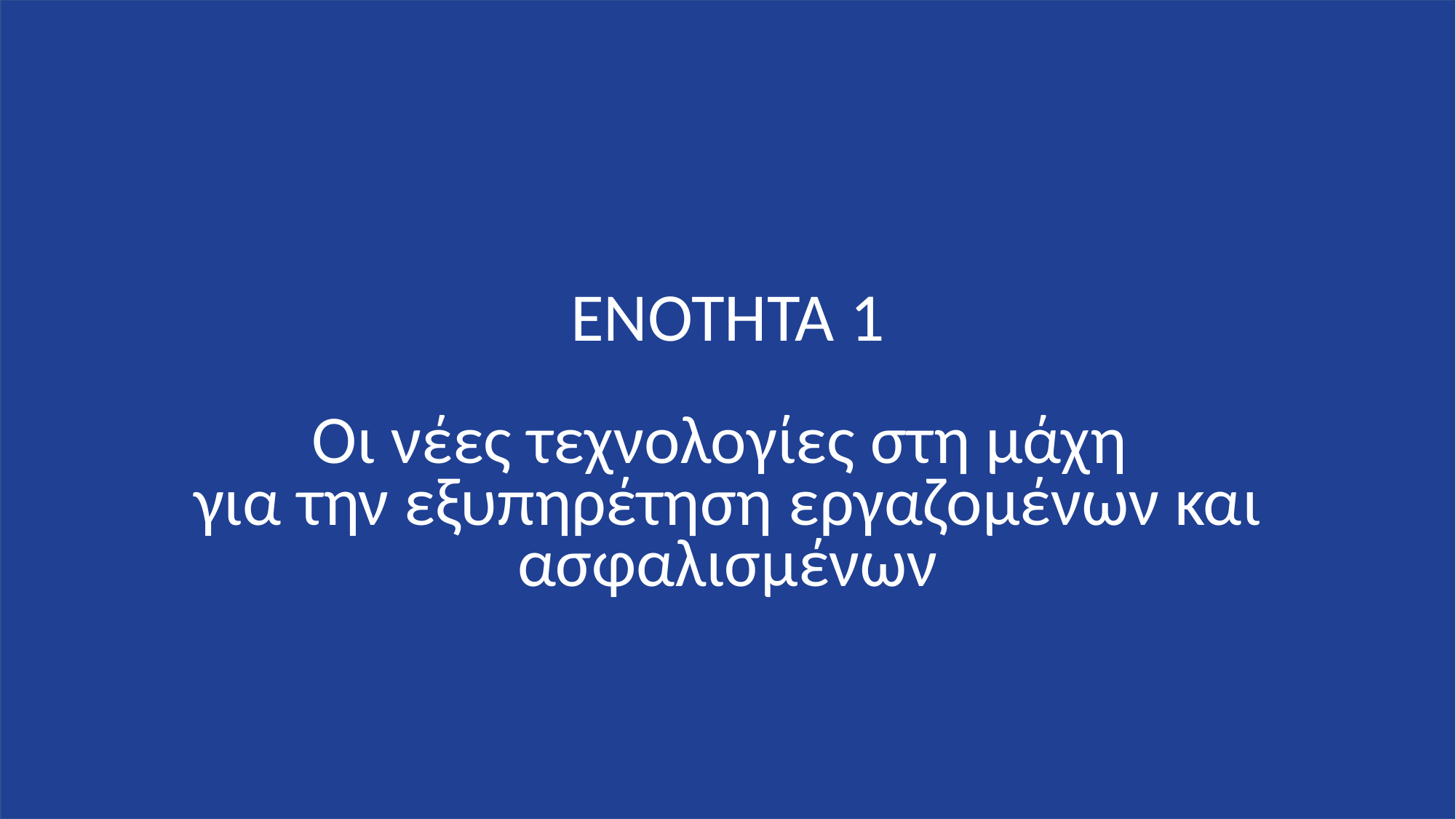

# ΕΝΟΤΗΤΑ 1 Οι νέες τεχνολογίες στη μάχη για την εξυπηρέτηση εργαζομένων και ασφαλισμένων